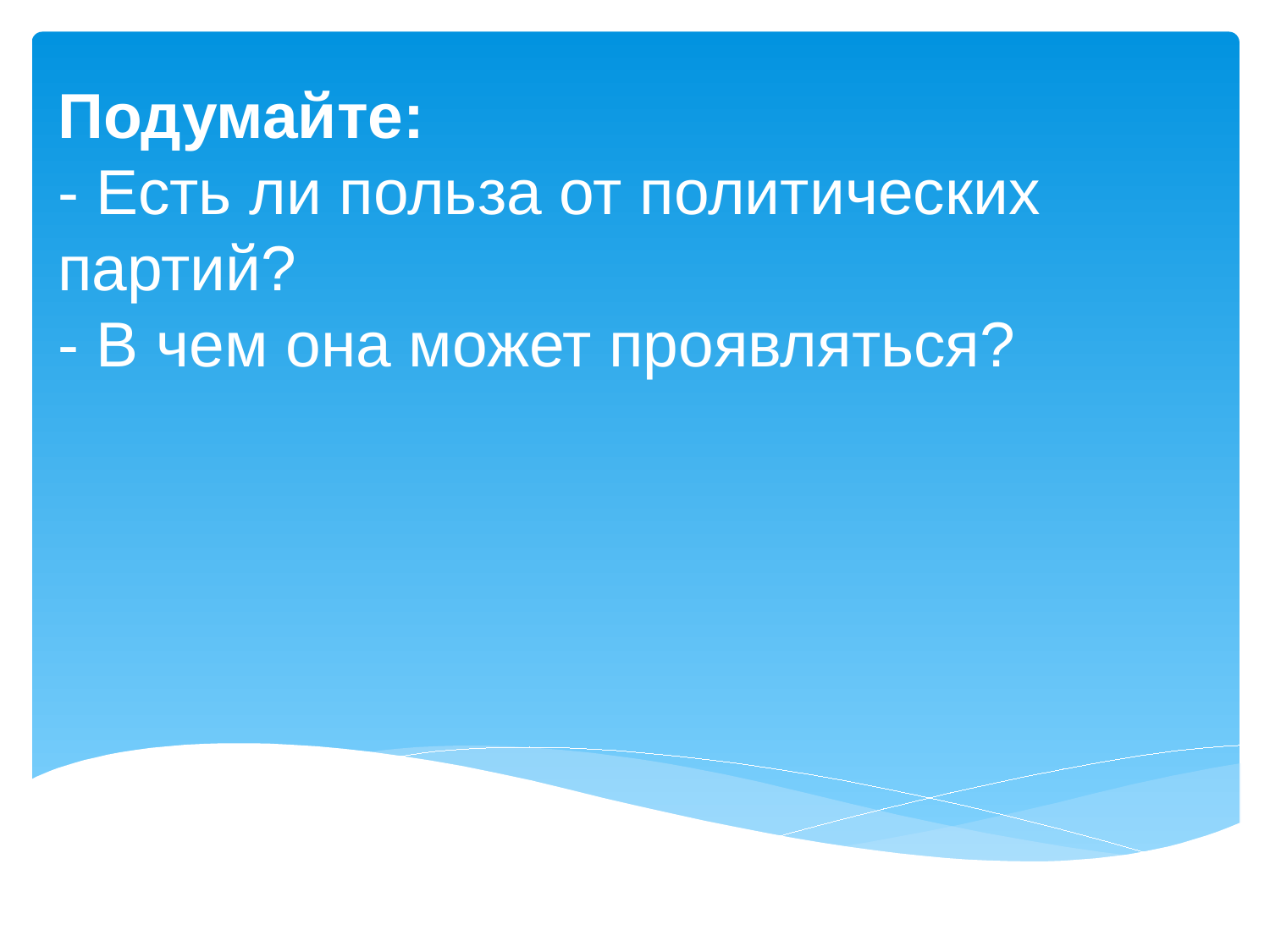

# Подумайте: - Есть ли польза от политических партий? - В чем она может проявляться?